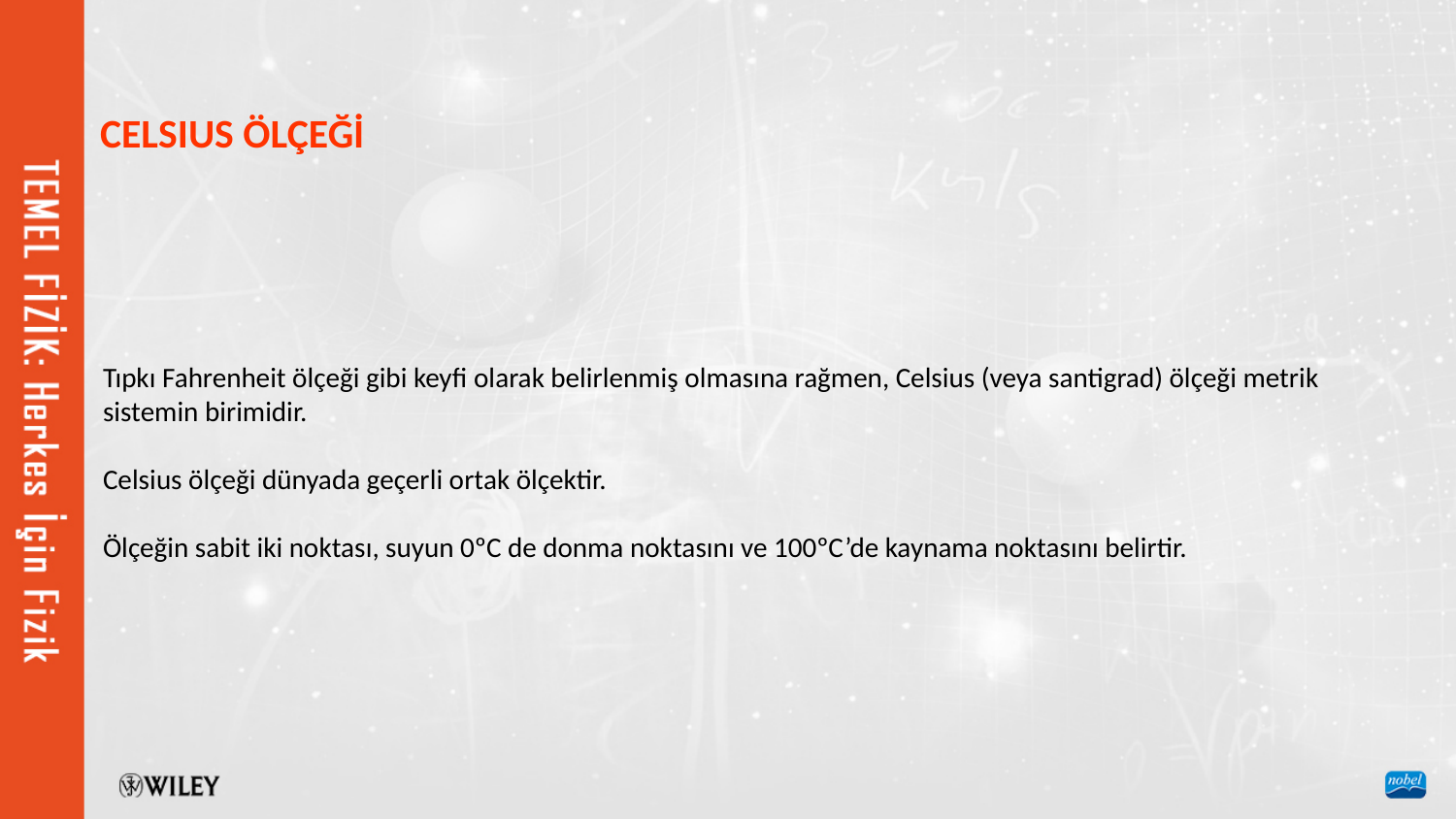

CELSIUS ÖLÇEĞİ
Tıpkı Fahrenheit ölçeği gibi keyfi olarak belirlenmiş olmasına rağmen, Celsius (veya santigrad) ölçeği metrik sistemin birimidir.

Celsius ölçeği dünyada geçerli ortak ölçektir.

Ölçeğin sabit iki noktası, suyun 0ºC de donma noktasını ve 100ºC’de kaynama noktasını belirtir.